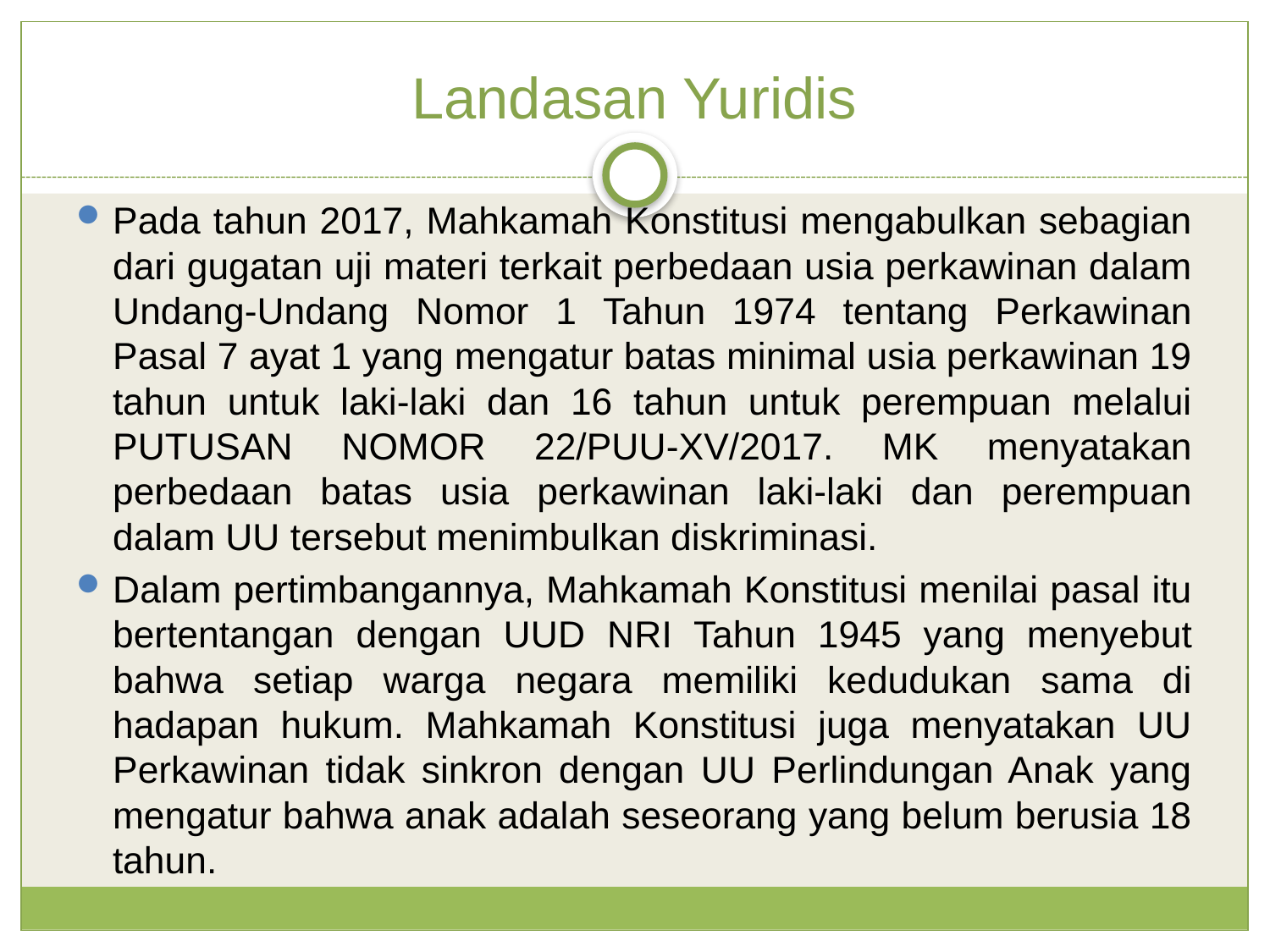

# Landasan Yuridis
Pada tahun 2017, Mahkamah Konstitusi mengabulkan sebagian dari gugatan uji materi terkait perbedaan usia perkawinan dalam Undang-Undang Nomor 1 Tahun 1974 tentang Perkawinan Pasal 7 ayat 1 yang mengatur batas minimal usia perkawinan 19 tahun untuk laki-laki dan 16 tahun untuk perempuan melalui PUTUSAN NOMOR 22/PUU-XV/2017. MK menyatakan perbedaan batas usia perkawinan laki-laki dan perempuan dalam UU tersebut menimbulkan diskriminasi.
Dalam pertimbangannya, Mahkamah Konstitusi menilai pasal itu bertentangan dengan UUD NRI Tahun 1945 yang menyebut bahwa setiap warga negara memiliki kedudukan sama di hadapan hukum. Mahkamah Konstitusi juga menyatakan UU Perkawinan tidak sinkron dengan UU Perlindungan Anak yang mengatur bahwa anak adalah seseorang yang belum berusia 18 tahun.